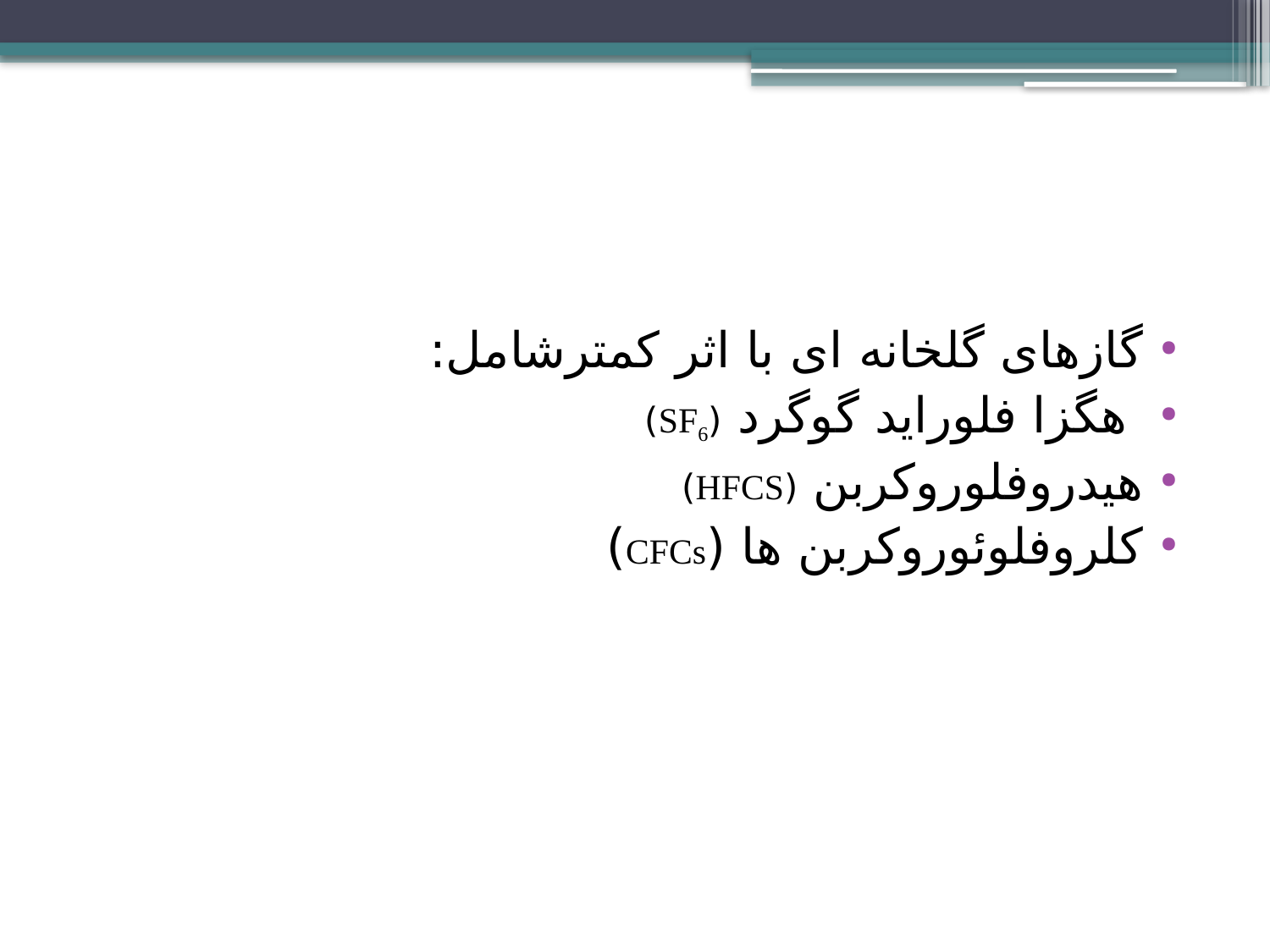

#
گازهای گلخانه ای با اثر کمترشامل:
 هگزا فلوراید گوگرد (SF6)
هیدروفلوروکربن (HFCS)
کلروفلوئوروکربن ها (CFCs)